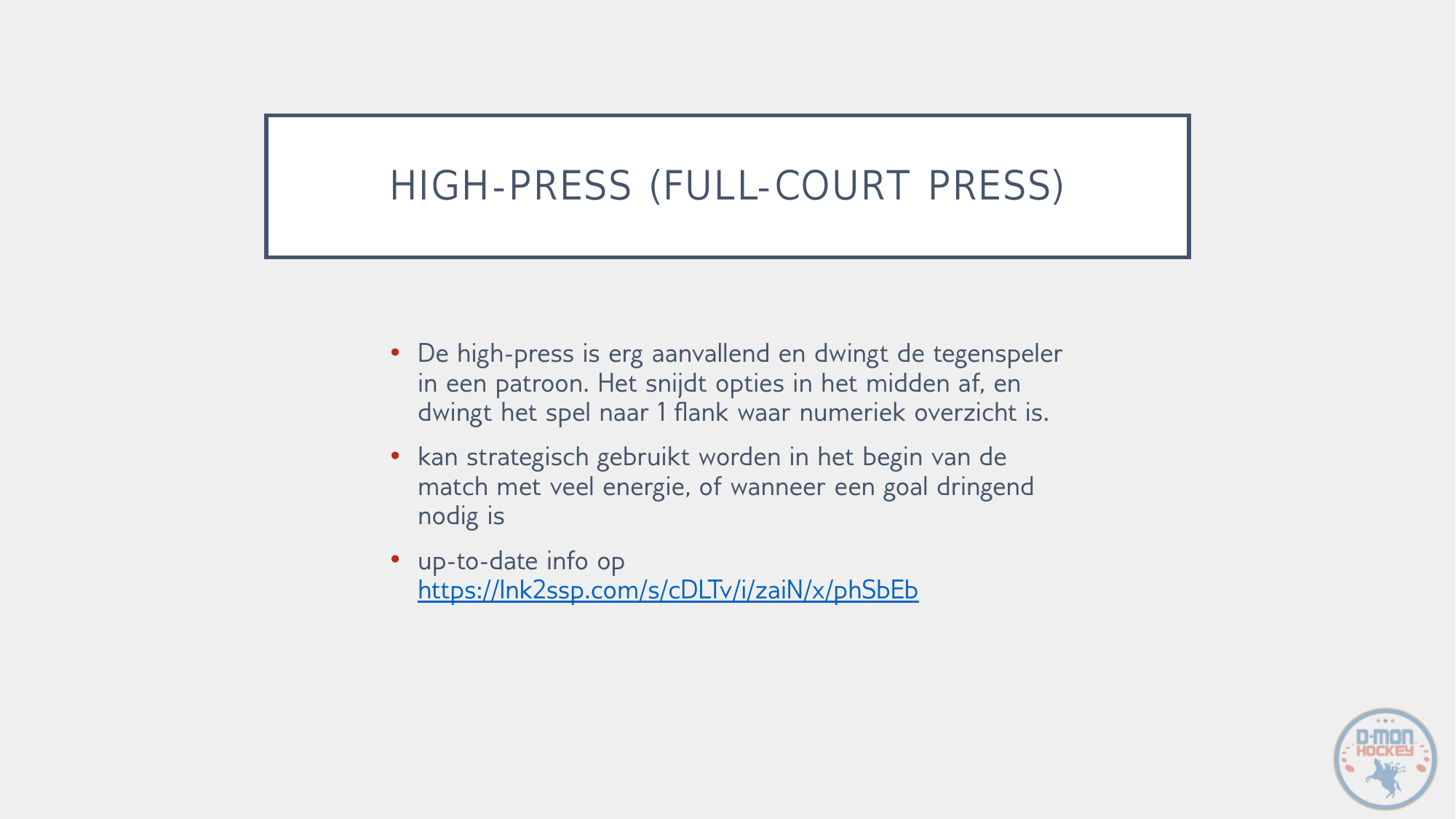

# High-press (full-court press)
De high-press is erg aanvallend en dwingt de tegenspeler in een patroon. Het snijdt opties in het midden af, en dwingt het spel naar 1 flank waar numeriek overzicht is.
kan strategisch gebruikt worden in het begin van de match met veel energie, of wanneer een goal dringend nodig is
up-to-date info op https://lnk2ssp.com/s/cDLTv/i/zaiN/x/phSbEb